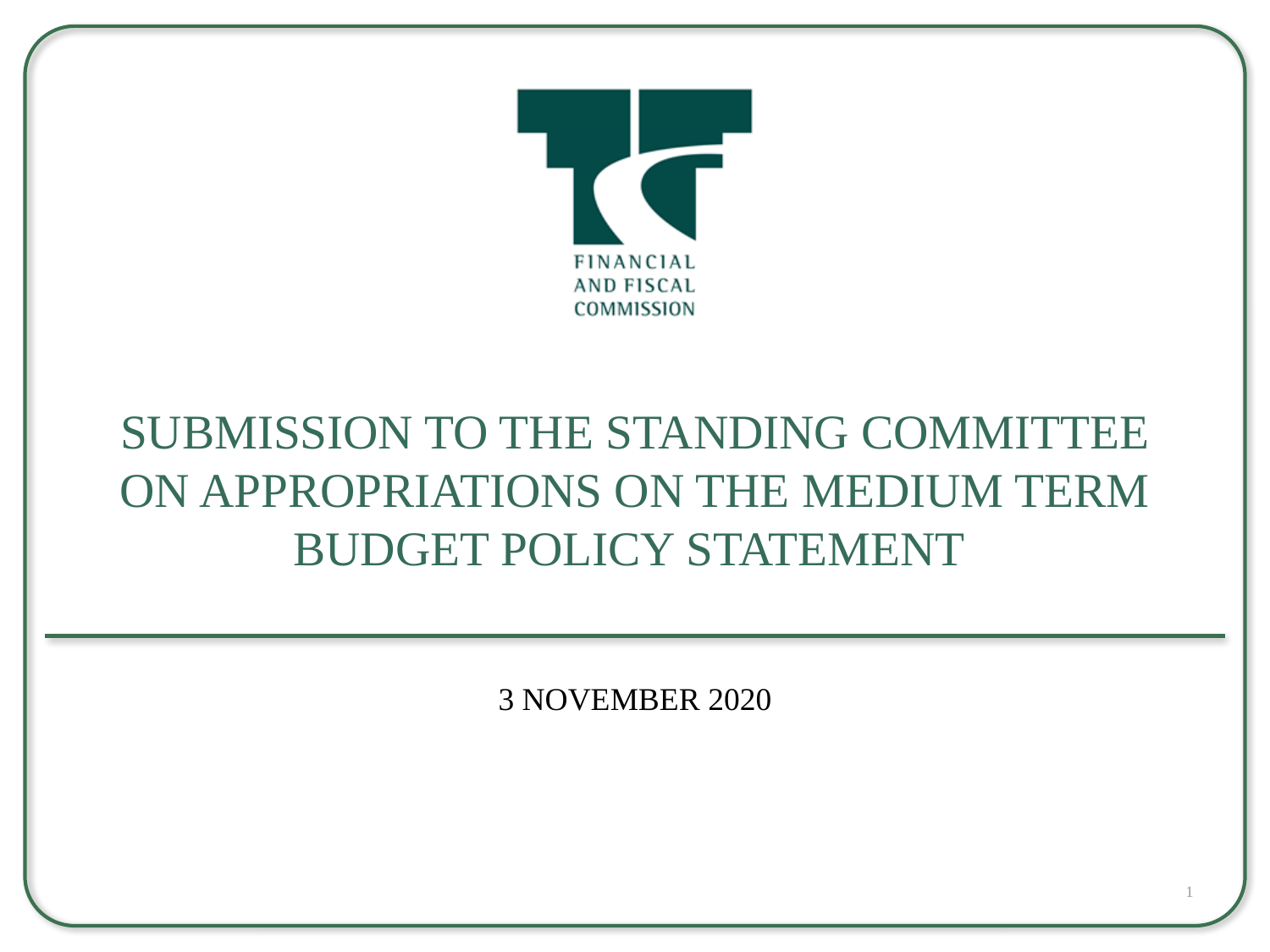

# Submission to the Standing Committee on Appropriations on the Medium Term Budget Policy Statement
3 November 2020
1